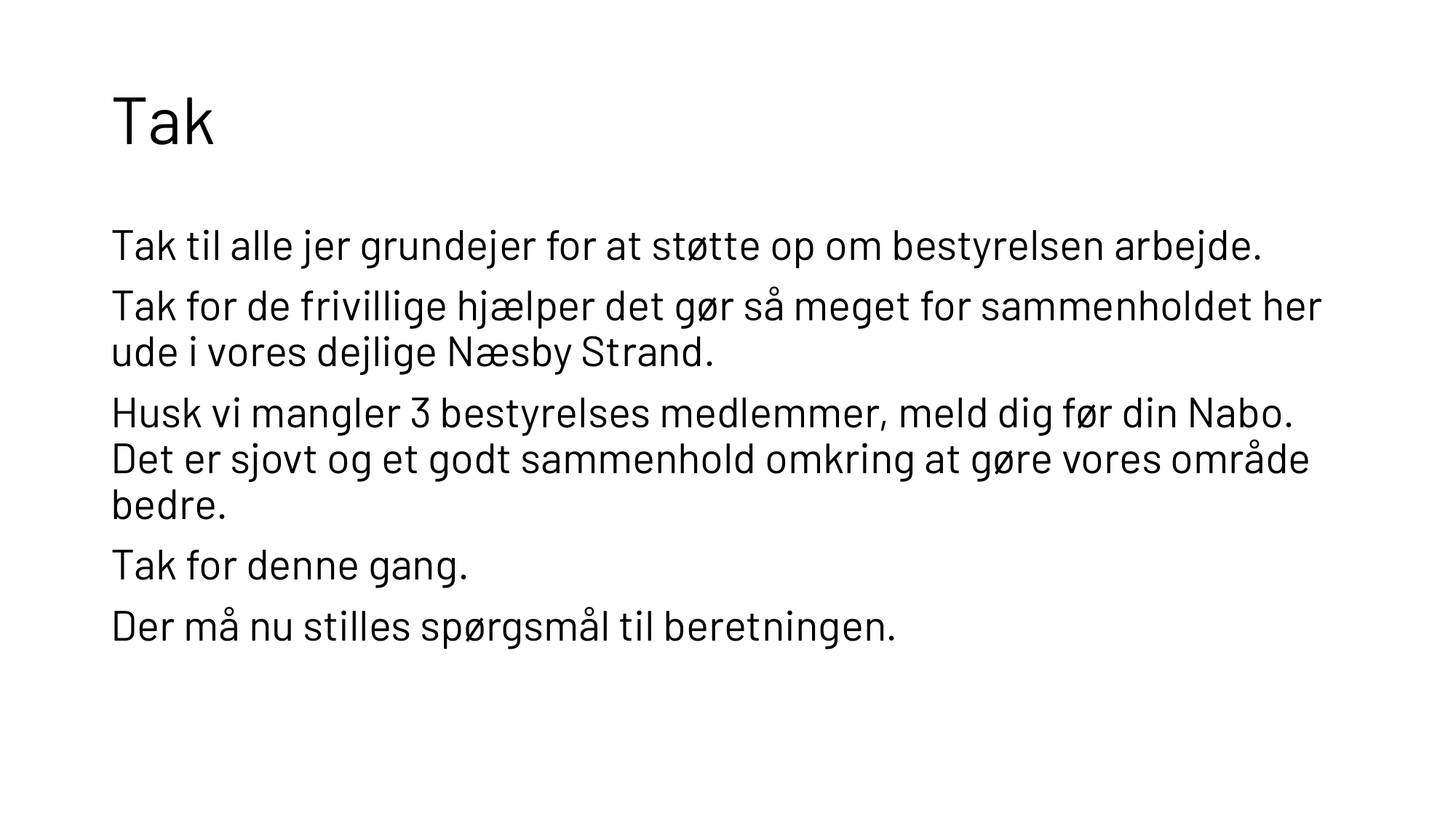

# Tak
Tak til alle jer grundejer for at støtte op om bestyrelsen arbejde.
Tak for de frivillige hjælper det gør så meget for sammenholdet her ude i vores dejlige Næsby Strand.
Husk vi mangler 3 bestyrelses medlemmer, meld dig før din Nabo. Det er sjovt og et godt sammenhold omkring at gøre vores område bedre.
Tak for denne gang.
Der må nu stilles spørgsmål til beretningen.